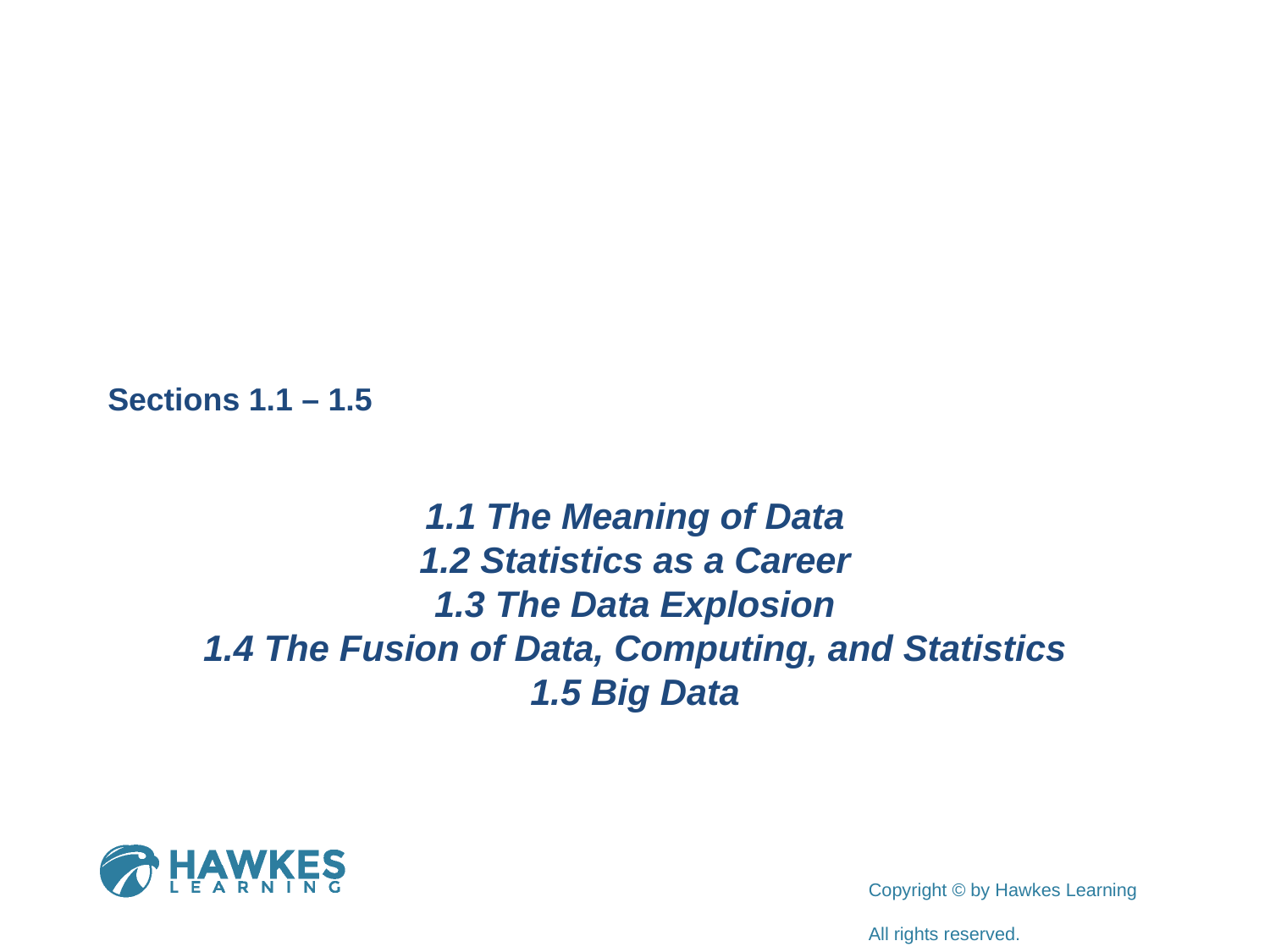

Sections 1.1 – 1.5
1.1 The Meaning of Data
1.2 Statistics as a Career
1.3 The Data Explosion
1.4 The Fusion of Data, Computing, and Statistics
1.5 Big Data